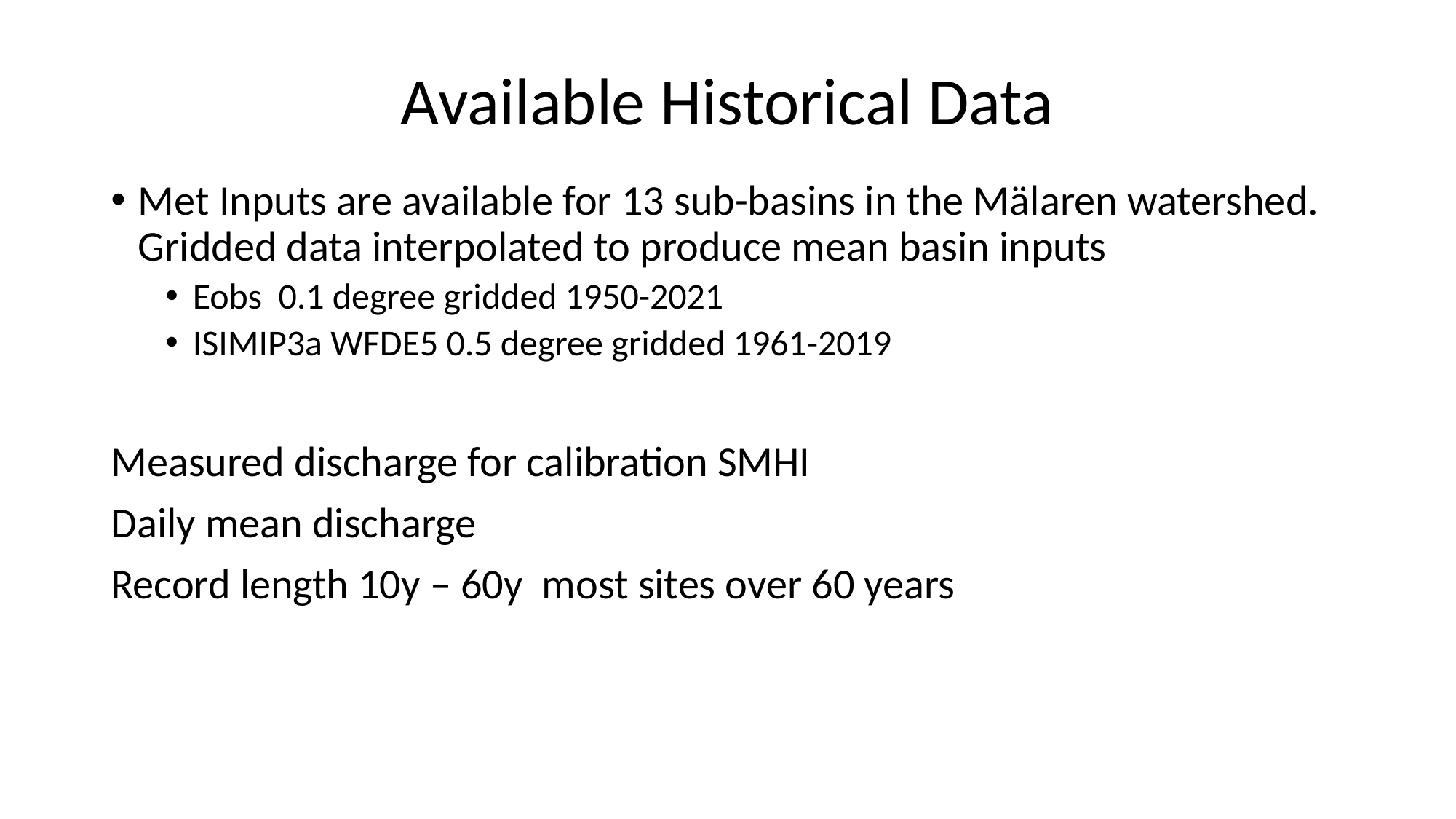

# Available Historical Data
Met Inputs are available for 13 sub-basins in the Mälaren watershed.  Gridded data interpolated to produce mean basin inputs
Eobs  0.1 degree gridded 1950-2021
ISIMIP3a WFDE5 0.5 degree gridded 1961-2019

Measured discharge for calibration SMHI
Daily mean discharge
Record length 10y – 60y  most sites over 60 years